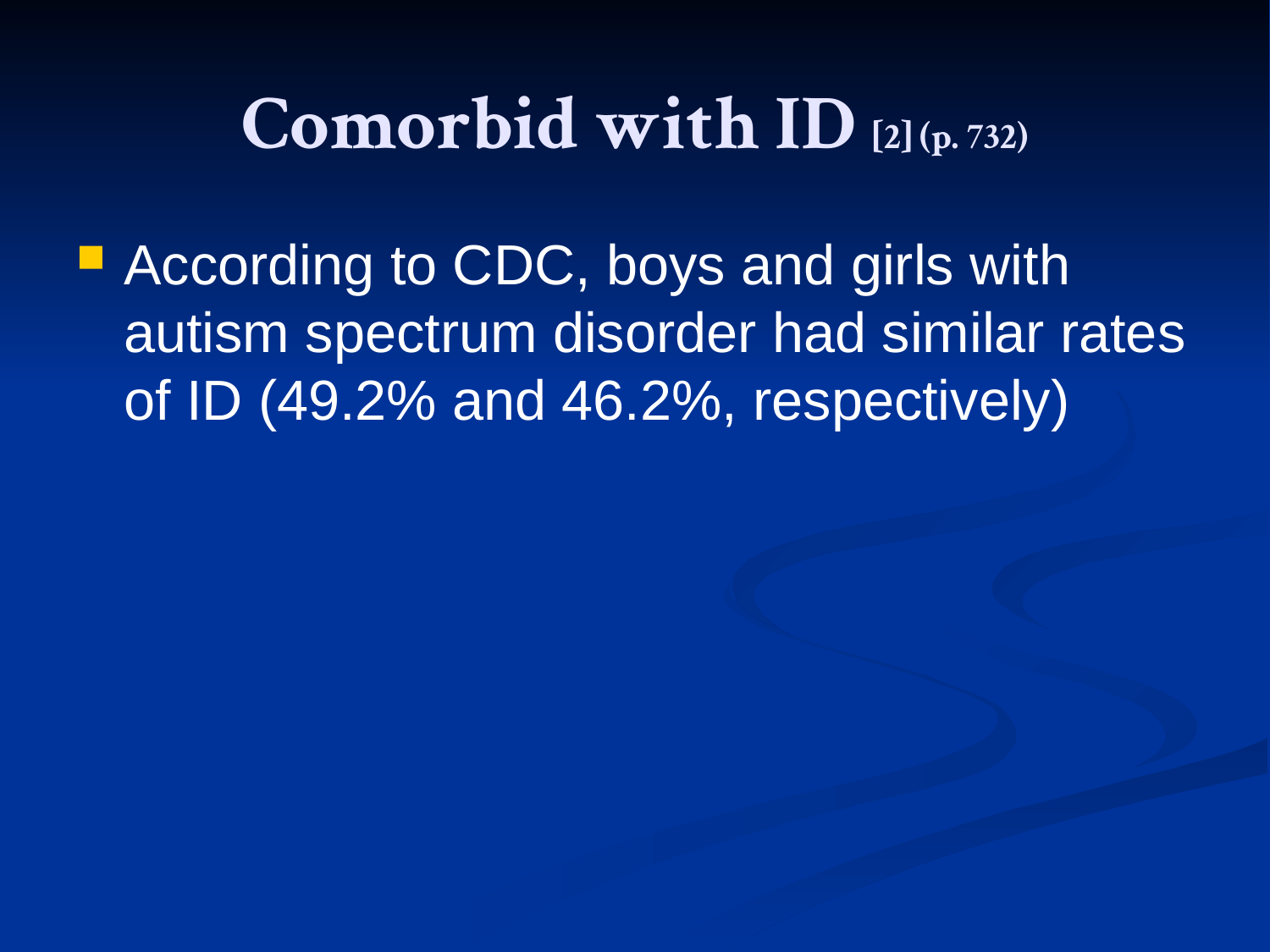

# Comorbid with ID [2] (p. 732)
According to CDC, boys and girls with autism spectrum disorder had similar rates of ID (49.2% and 46.2%, respectively)